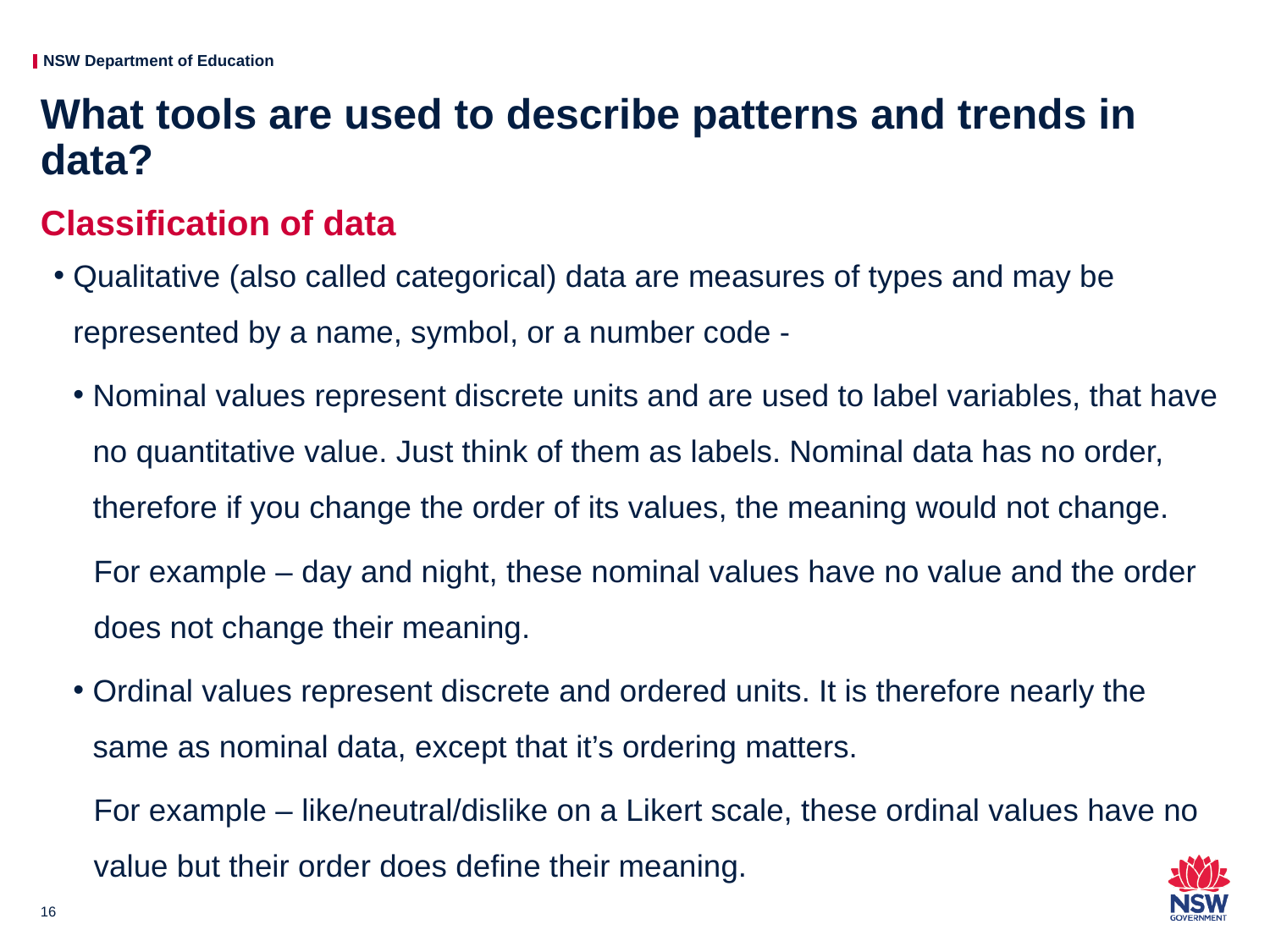

# What tools are used to describe patterns and trends in data?
Classification of data
Qualitative (also called categorical) data are measures of types and may be represented by a name, symbol, or a number code -
Nominal values represent discrete units and are used to label variables, that have no quantitative value. Just think of them as labels. Nominal data has no order, therefore if you change the order of its values, the meaning would not change.
For example – day and night, these nominal values have no value and the order does not change their meaning.
Ordinal values represent discrete and ordered units. It is therefore nearly the same as nominal data, except that it’s ordering matters.
For example – like/neutral/dislike on a Likert scale, these ordinal values have no value but their order does define their meaning.

16